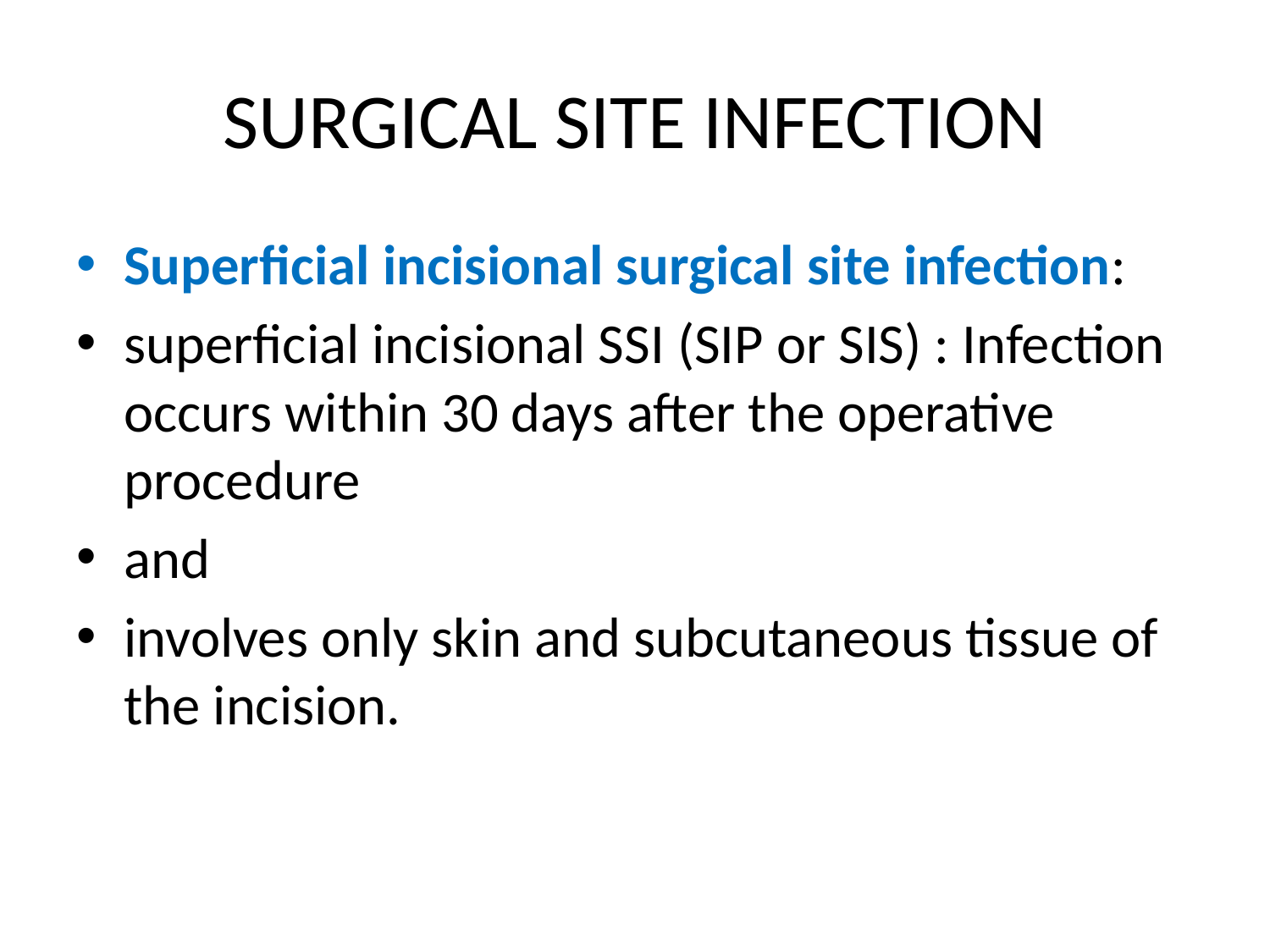

# SURGICAL SITE INFECTION
Superficial incisional surgical site infection:
superficial incisional SSI (SIP or SIS) : Infection occurs within 30 days after the operative procedure
and
involves only skin and subcutaneous tissue of the incision.